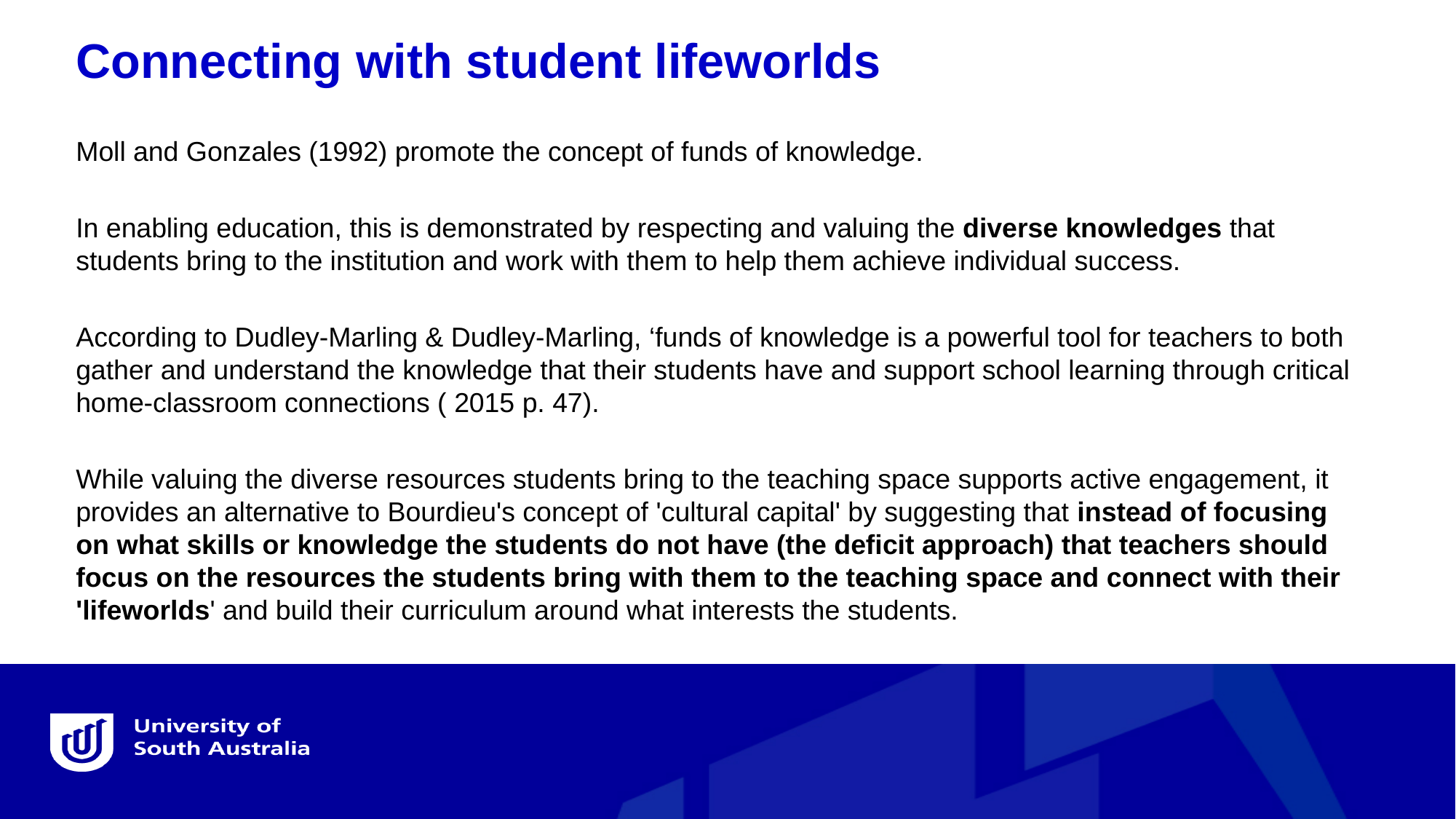

Connecting with student lifeworlds
Moll and Gonzales (1992) promote the concept of funds of knowledge.

In enabling education, this is demonstrated by respecting and valuing the diverse knowledges that students bring to the institution and work with them to help them achieve individual success.

According to Dudley-Marling & Dudley-Marling, ‘funds of knowledge is a powerful tool for teachers to both gather and understand the knowledge that their students have and support school learning through critical home-classroom connections ( 2015 p. 47).

While valuing the diverse resources students bring to the teaching space supports active engagement, it provides an alternative to Bourdieu's concept of 'cultural capital' by suggesting that instead of focusing on what skills or knowledge the students do not have (the deficit approach) that teachers should focus on the resources the students bring with them to the teaching space and connect with their 'lifeworlds' and build their curriculum around what interests the students.